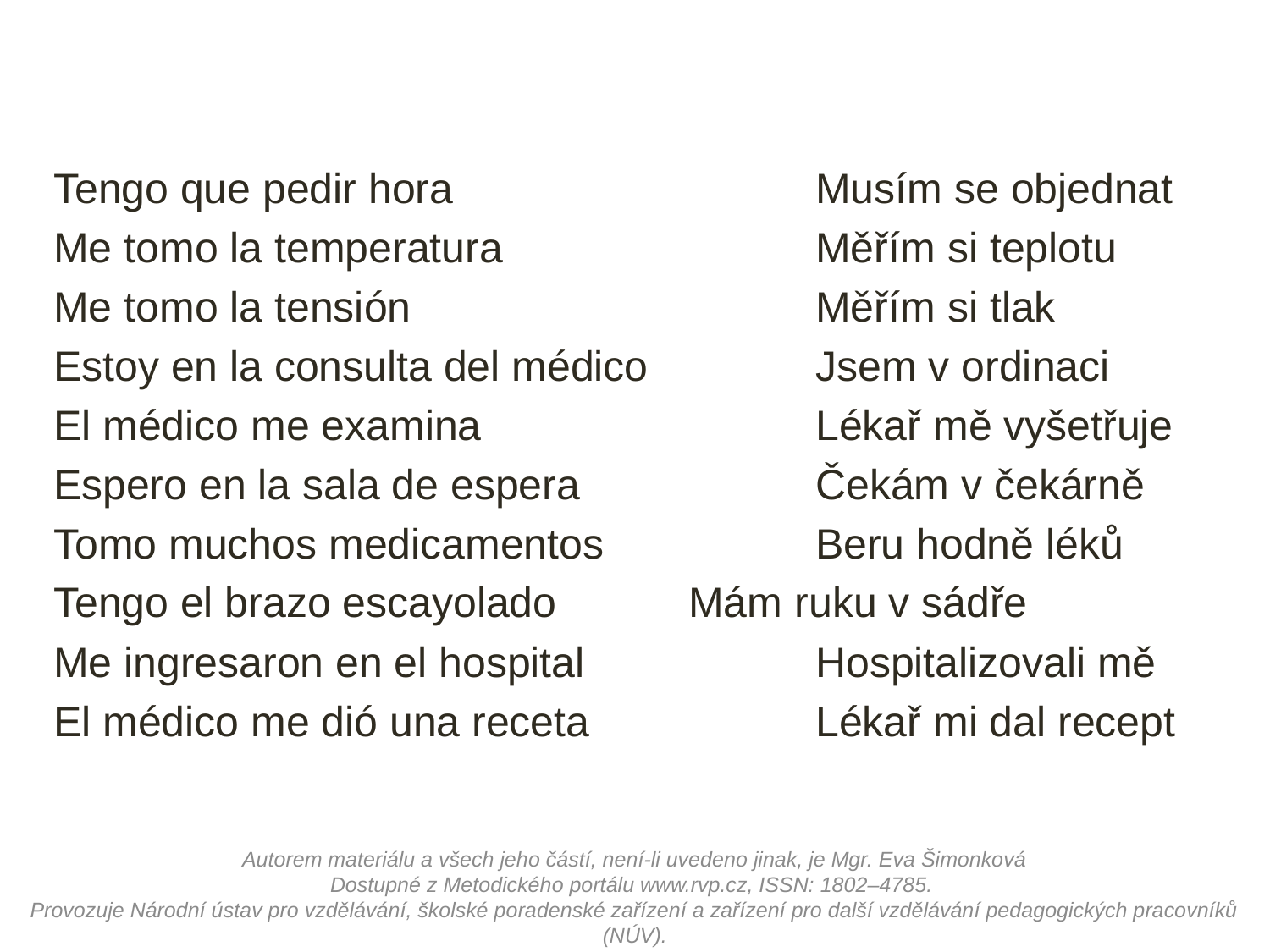

Tengo que pedir hora			Musím se objednat
Me tomo la temperatura			Měřím si teplotu
Me tomo la tensión				Měřím si tlak
Estoy en la consulta del médico		Jsem v ordinaci
El médico me examina			Lékař mě vyšetřuje
Espero en la sala de espera		Čekám v čekárně
Tomo muchos medicamentos		Beru hodně léků
Tengo el brazo escayolado		Mám ruku v sádře
Me ingresaron en el hospital		Hospitalizovali mě
El médico me dió una receta		Lékař mi dal recept

Autorem materiálu a všech jeho částí, není-li uvedeno jinak, je Mgr. Eva Šimonková
Dostupné z Metodického portálu www.rvp.cz, ISSN: 1802–4785.
Provozuje Národní ústav pro vzdělávání, školské poradenské zařízení a zařízení pro další vzdělávání pedagogických pracovníků (NÚV).